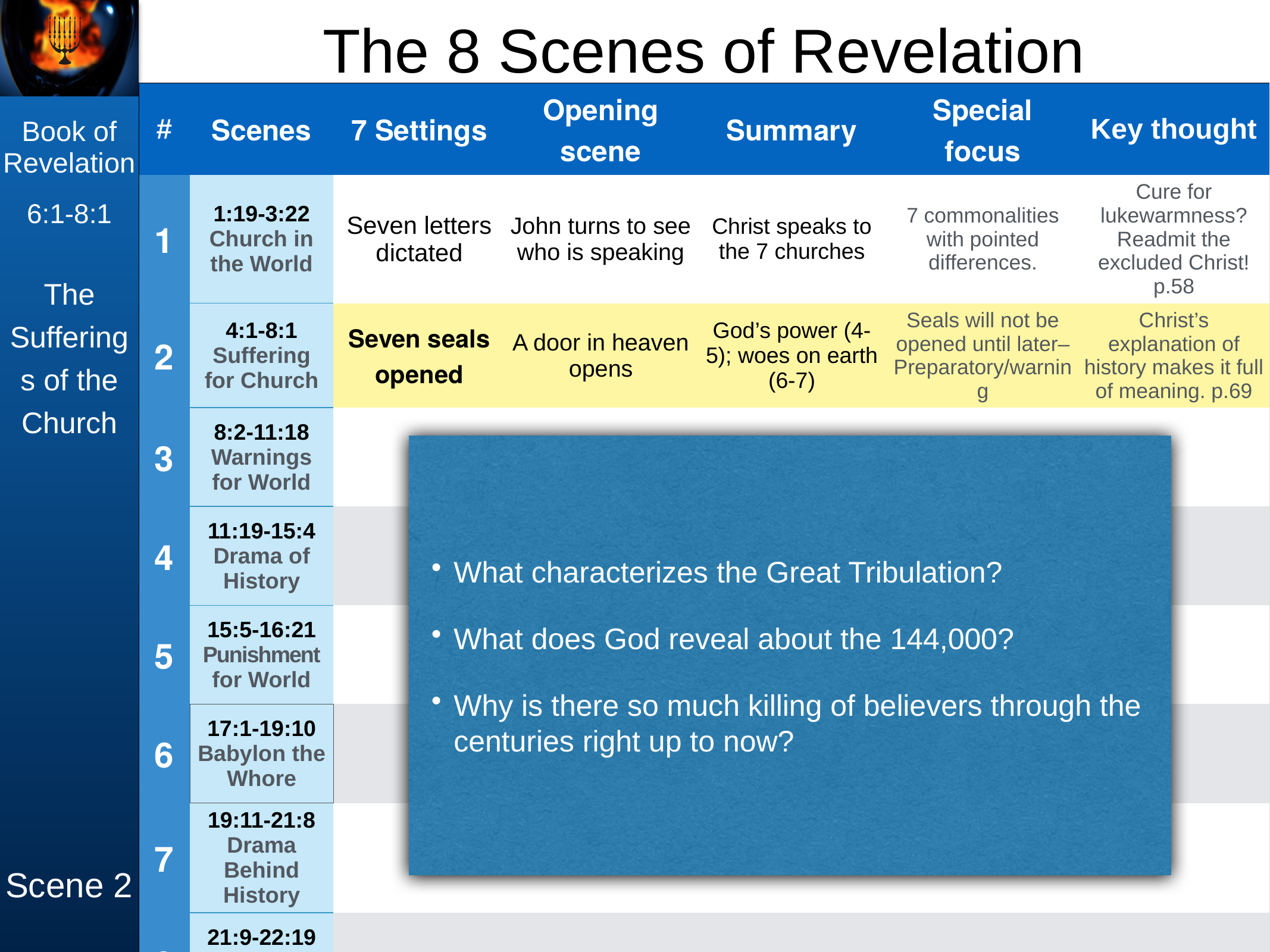

The 8 Scenes of Revelation
| # | Scenes | 7 Settings | Opening scene | Summary | Special focus | Key thought |
| --- | --- | --- | --- | --- | --- | --- |
| 1 | 1:19-3:22 Church in the World | Seven letters dictated | John turns to see who is speaking | Christ speaks to the 7 churches | 7 commonalities with pointed differences. | Cure for lukewarmness?Readmit the excluded Christ! p.58 |
| 2 | 4:1-8:1 Suffering for Church | Seven seals opened | A door in heaven opens | God’s power (4-5); woes on earth (6-7) | Seals will not be opened until later–Preparatory/warning | Christ’s explanation of history makes it full of meaning. p.69 |
| 3 | 8:2-11:18 Warnings for World |  |  |  |  |  |
| 4 | 11:19-15:4 Drama of History |  |  |  |  |  |
| 5 | 15:5-16:21 Punishment for World |  |  |  |  |  |
| 6 | 17:1-19:10 Babylon the Whore |  |  |  |  |  |
| 7 | 19:11-21:8 Drama Behind History |  |  |  |  |  |
| 8 | 21:9-22:19 Jerusalem the Bride |  |  |  |  |  |
What characterizes the Great Tribulation?
What does God reveal about the 144,000?
Why is there so much killing of believers through the centuries right up to now?